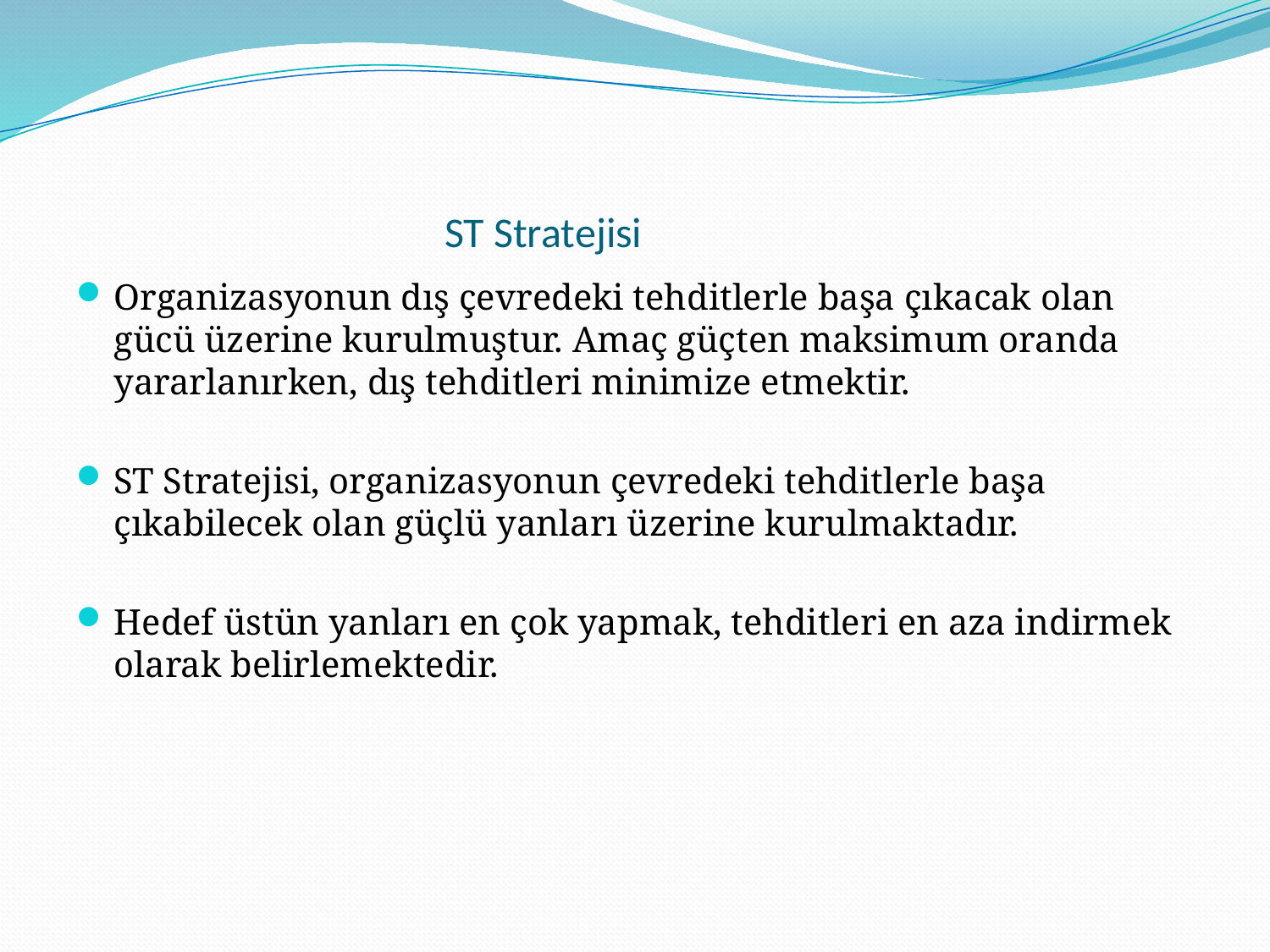

# ST Stratejisi
Organizasyonun dış çevredeki tehditlerle başa çıkacak olan gücü üzerine kurulmuştur. Amaç güçten maksimum oranda yararlanırken, dış tehditleri minimize etmektir.

ST Stratejisi, organizasyonun çevredeki tehditlerle başa çıkabilecek olan güçlü yanları üzerine kurulmaktadır.

Hedef üstün yanları en çok yapmak, tehditleri en aza indirmek olarak belirlemektedir.